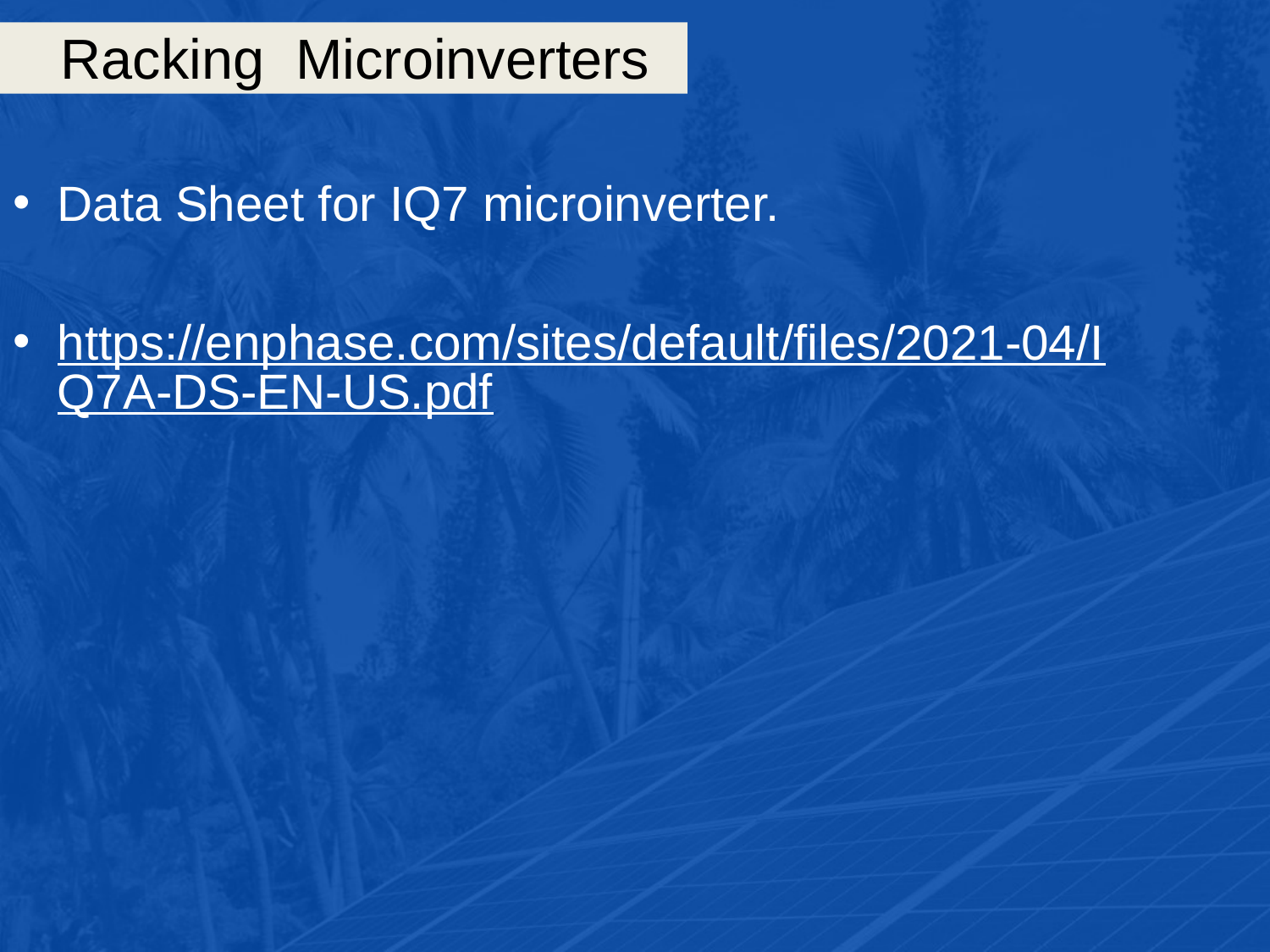

# Racking  Microinverters
Data Sheet for IQ7 microinverter.

https://enphase.com/sites/default/files/2021-04/IQ7A-DS-EN-US.pdf